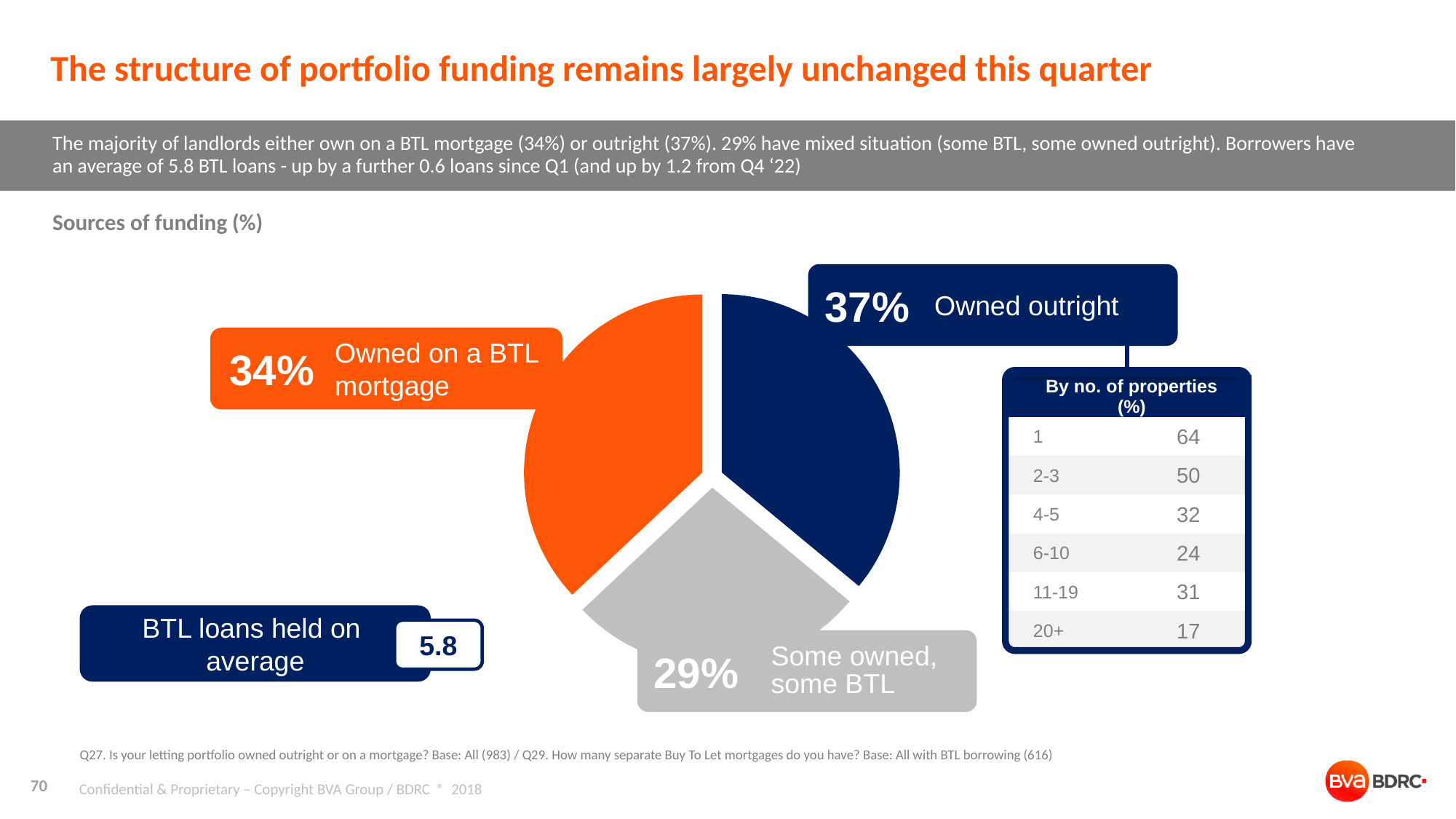

# The structure of portfolio funding remains largely unchanged this quarter
The majority of landlords either own on a BTL mortgage (34%) or outright (37%). 29% have mixed situation (some BTL, some owned outright). Borrowers have an average of 5.8 BTL loans - up by a further 0.6 loans since Q1 (and up by 1.2 from Q4 ‘22)
Sources of funding (%)

### Chart

| Category | Sales |
|---|---|
| outright | 0.36 |
| mixed | 0.27 |
| BTL | 0.37 |
Owned outright
37%

Owned on a BTL mortgage
34%

|  | By no. of properties (%) |  |  |
| --- | --- | --- | --- |
|  | 1 | 64 |  |
|  | 2-3 | 50 |  |
|  | 4-5 | 32 |  |
|  | 6-10 | 24 |  |
|  | 11-19 | 31 |  |
|  | 20+ | 17 |  |
BTL loans held on
average
5.8

Some owned, some BTL
29%
Q27. Is your letting portfolio owned outright or on a mortgage? Base: All (983) / Q29. How many separate Buy To Let mortgages do you have? Base: All with BTL borrowing (616)